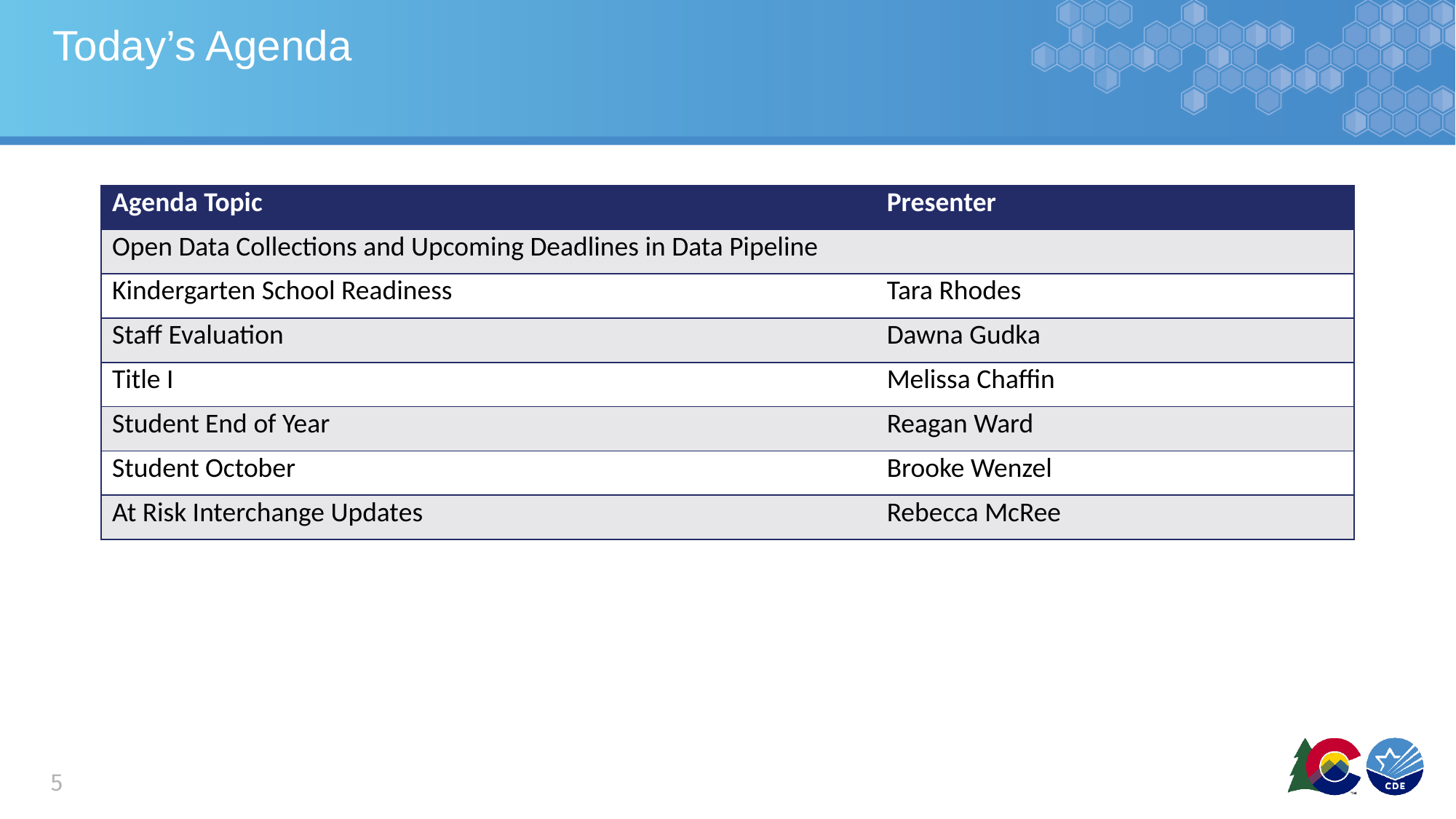

# Today’s Agenda
| Agenda Topic | Presenter |
| --- | --- |
| Open Data Collections and Upcoming Deadlines in Data Pipeline |  |
| Kindergarten School Readiness | Tara Rhodes |
| Staff Evaluation | Dawna Gudka |
| Title I | Melissa Chaffin |
| Student End of Year | Reagan Ward |
| Student October | Brooke Wenzel |
| At Risk Interchange Updates | Rebecca McRee |
5